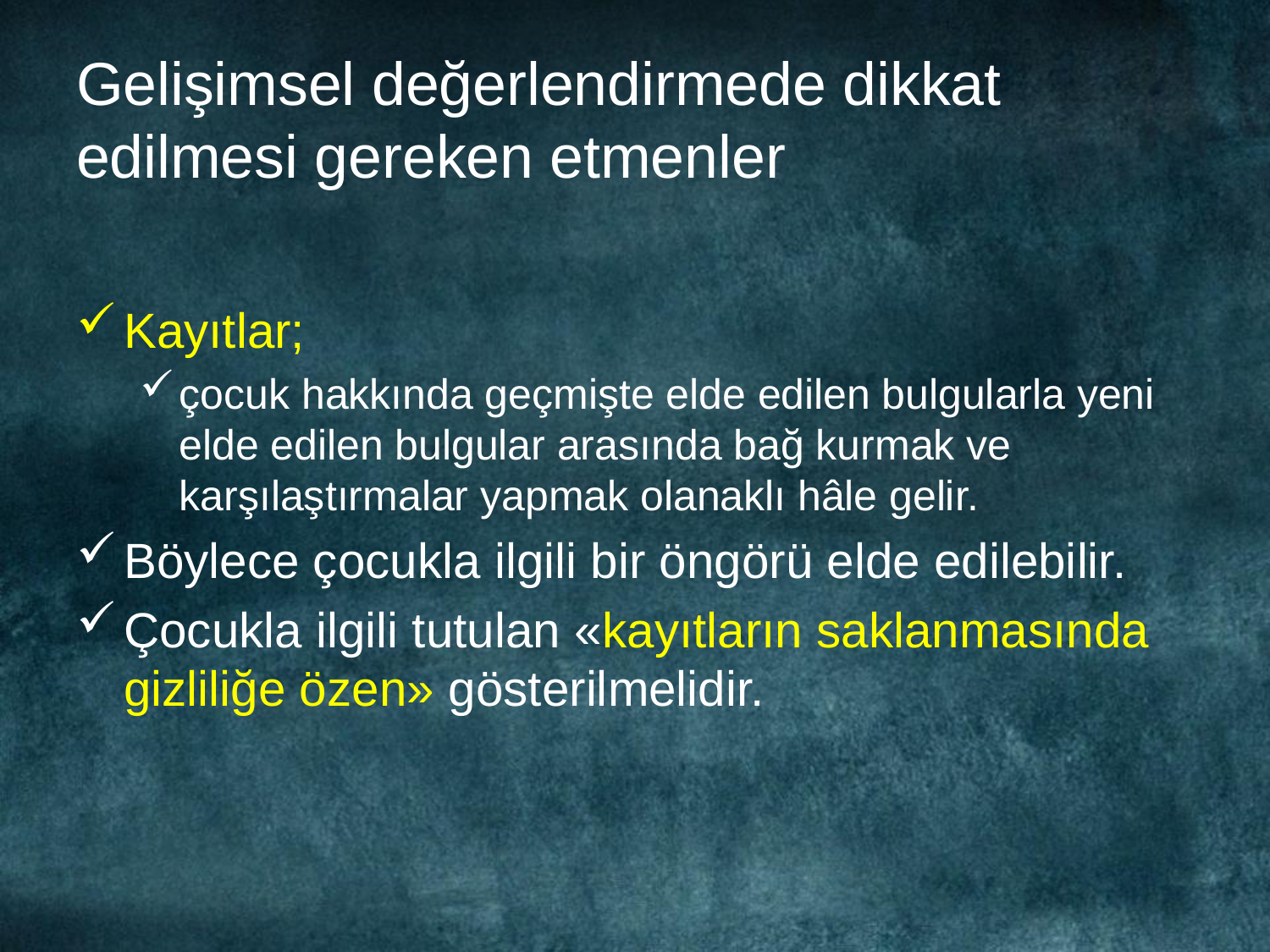

# Gelişimsel değerlendirmede dikkat edilmesi gereken etmenler
Kayıtlar;
çocuk hakkında geçmişte elde edilen bulgularla yeni elde edilen bulgular arasında bağ kurmak ve karşılaştırmalar yapmak olanaklı hâle gelir.
Böylece çocukla ilgili bir öngörü elde edilebilir.
Çocukla ilgili tutulan «kayıtların saklanmasında gizliliğe özen» gösterilmelidir.